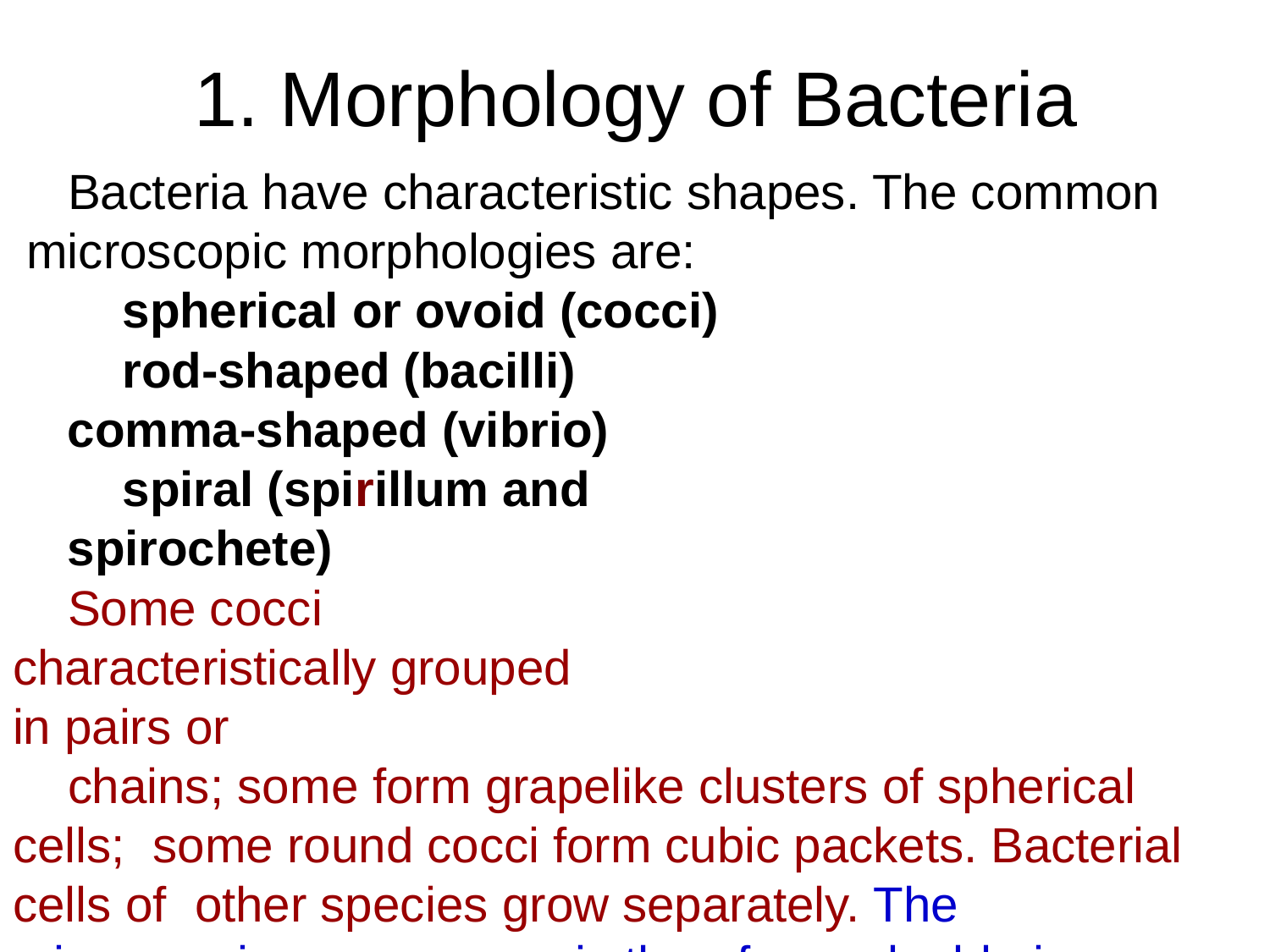

# 1. Morphology of Bacteria
Bacteria have characteristic shapes. The common  microscopic morphologies are:
spherical or ovoid (cocci)
rod-shaped (bacilli)  comma-shaped (vibrio)
spiral (spirillum and spirochete)
Some cocci characteristically grouped in pairs or
chains; some form grapelike clusters of spherical cells;  some round cocci form cubic packets. Bacterial cells of  other species grow separately. The microscopic  appearance is therefore valuable in classification and  diagnosis.